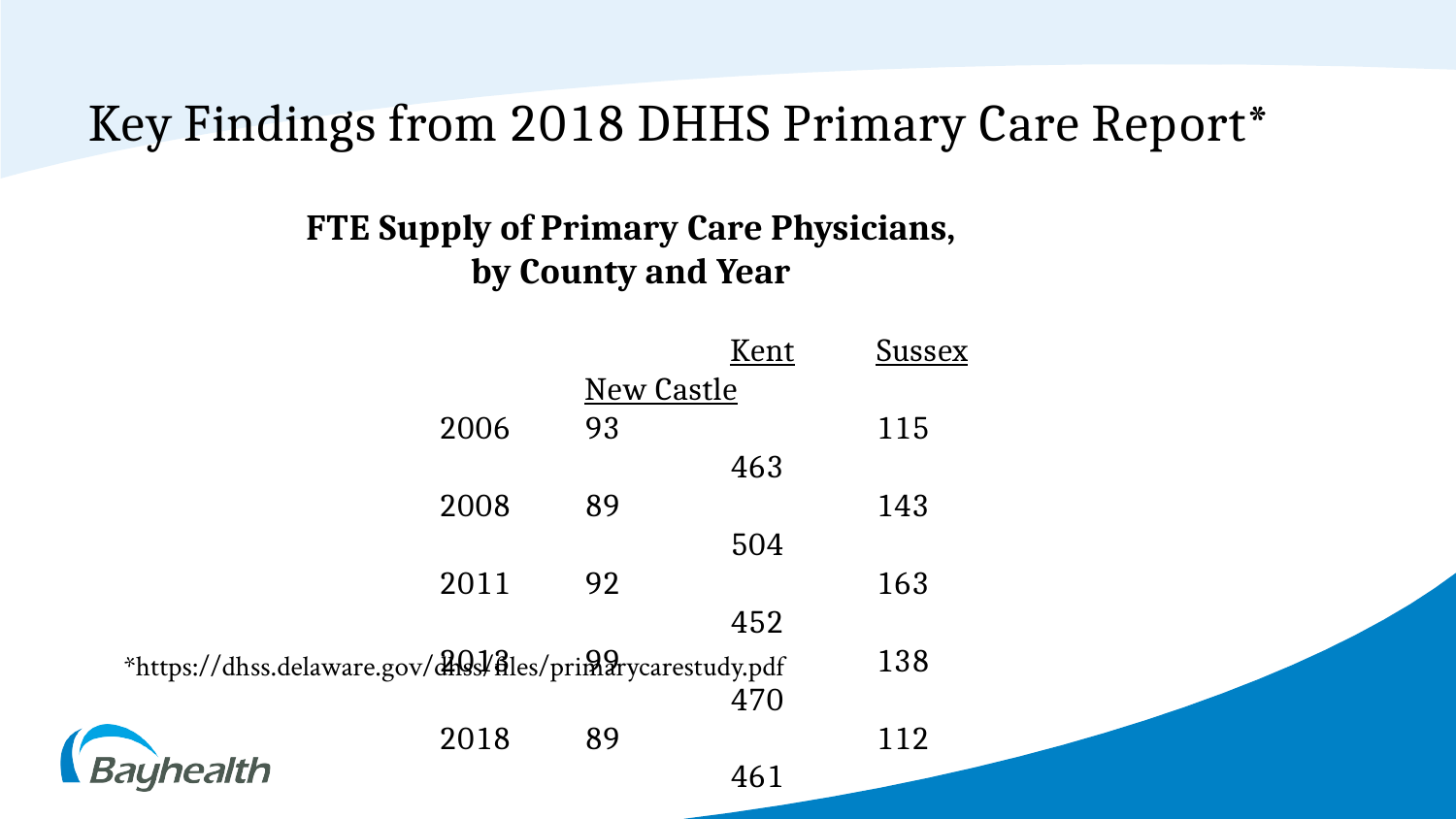

Key Findings from 2018 DHHS Primary Care Report*
FTE Supply of Primary Care Physicians, by County and Year

			Kent	Sussex		New Castle
	2006	93		115			463
	2008	89		143			504
	2011	92		163			452
	2013	99		138			470
	2018	89		112			461

*https://dhss.delaware.gov/dhss/files/primarycarestudy.pdf